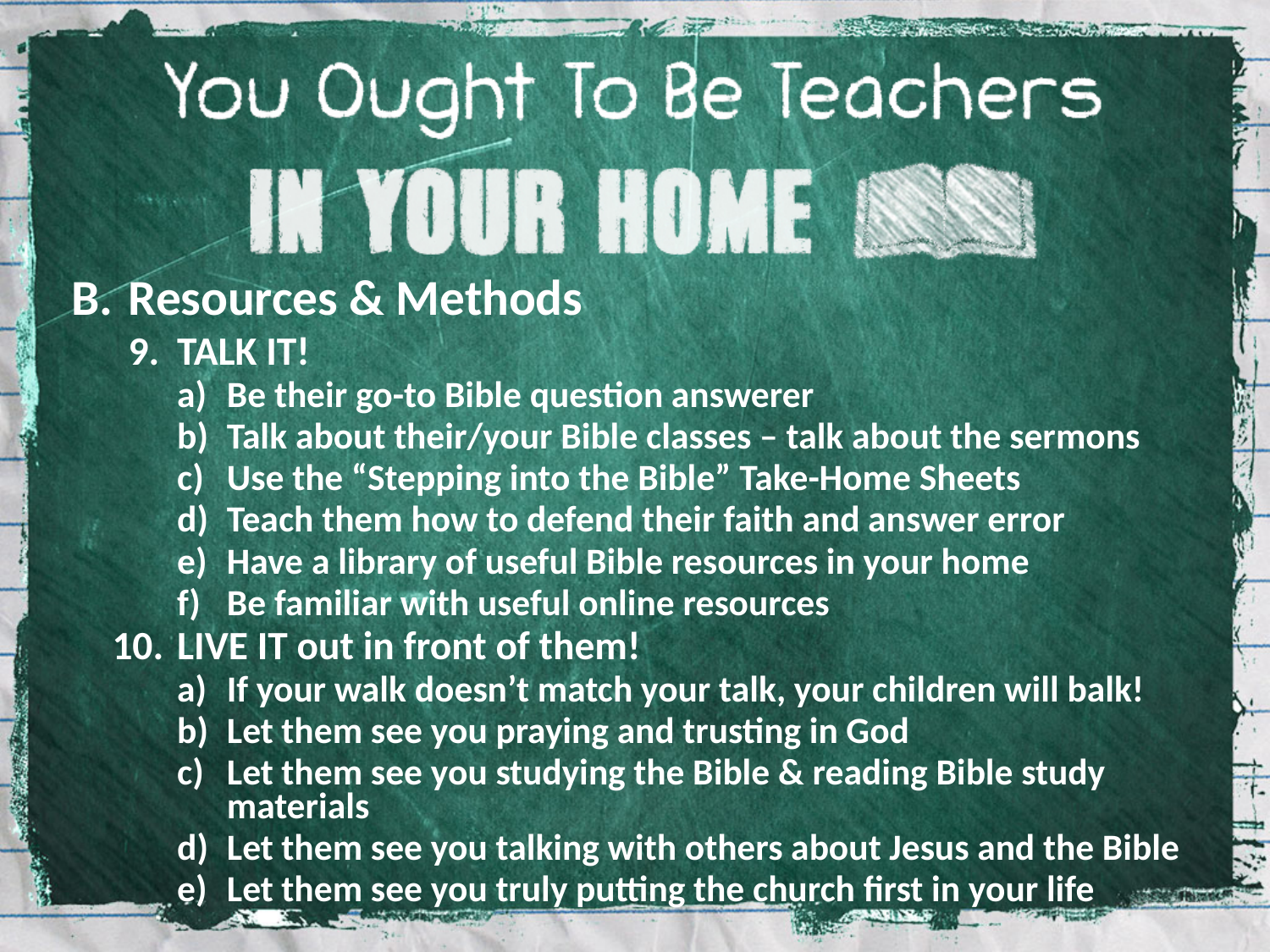

Resources & Methods
TALK IT!
Be their go-to Bible question answerer
Talk about their/your Bible classes – talk about the sermons
Use the “Stepping into the Bible” Take-Home Sheets
Teach them how to defend their faith and answer error
Have a library of useful Bible resources in your home
Be familiar with useful online resources
LIVE IT out in front of them!
If your walk doesn’t match your talk, your children will balk!
Let them see you praying and trusting in God
Let them see you studying the Bible & reading Bible study materials
Let them see you talking with others about Jesus and the Bible
Let them see you truly putting the church first in your life